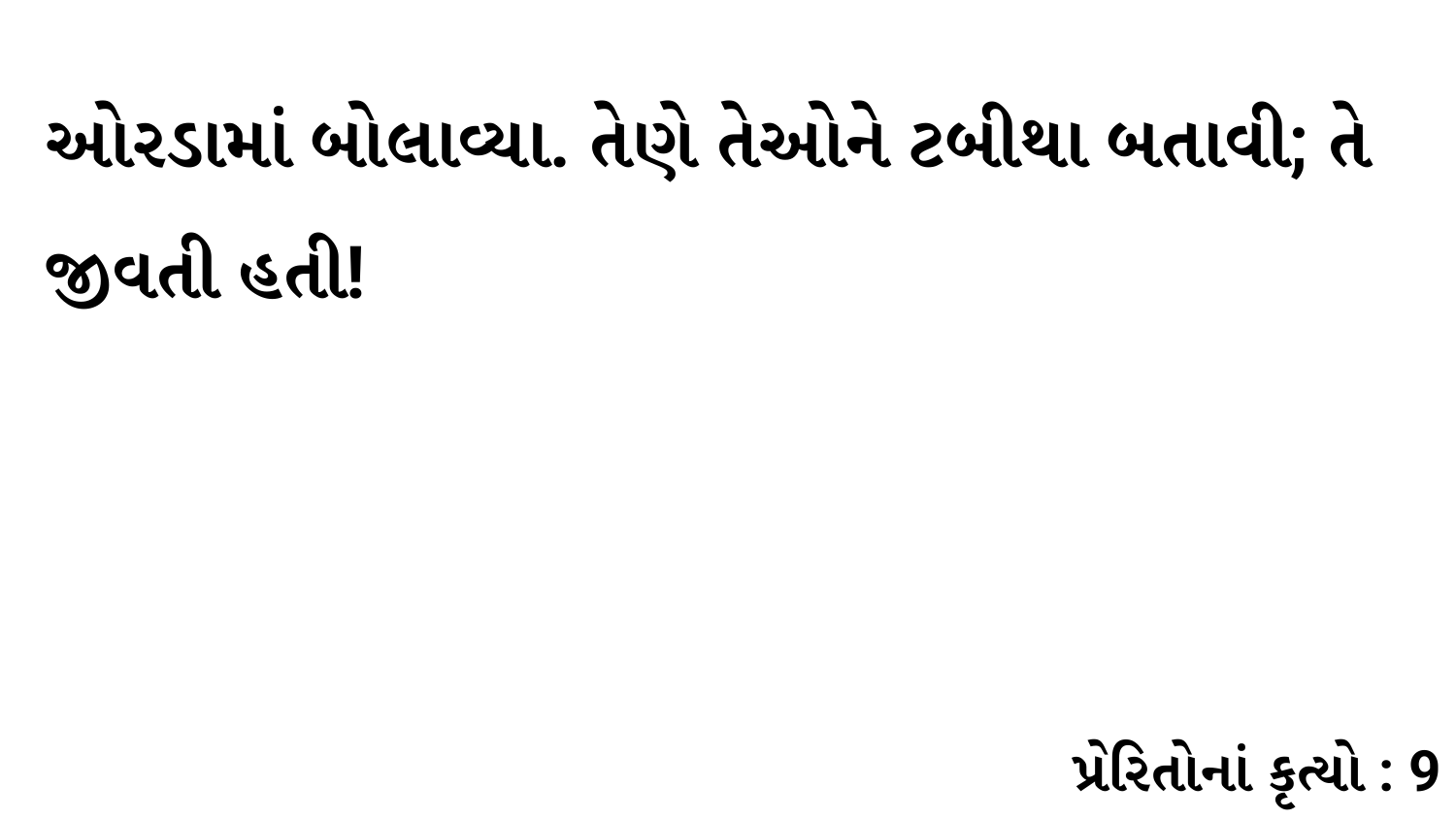

ઓરડામાં બોલાવ્યા. તેણે તેઓને ટબીથા બતાવી; તે જીવતી હતી!
પ્રેરિતોનાં કૃત્યો : 9